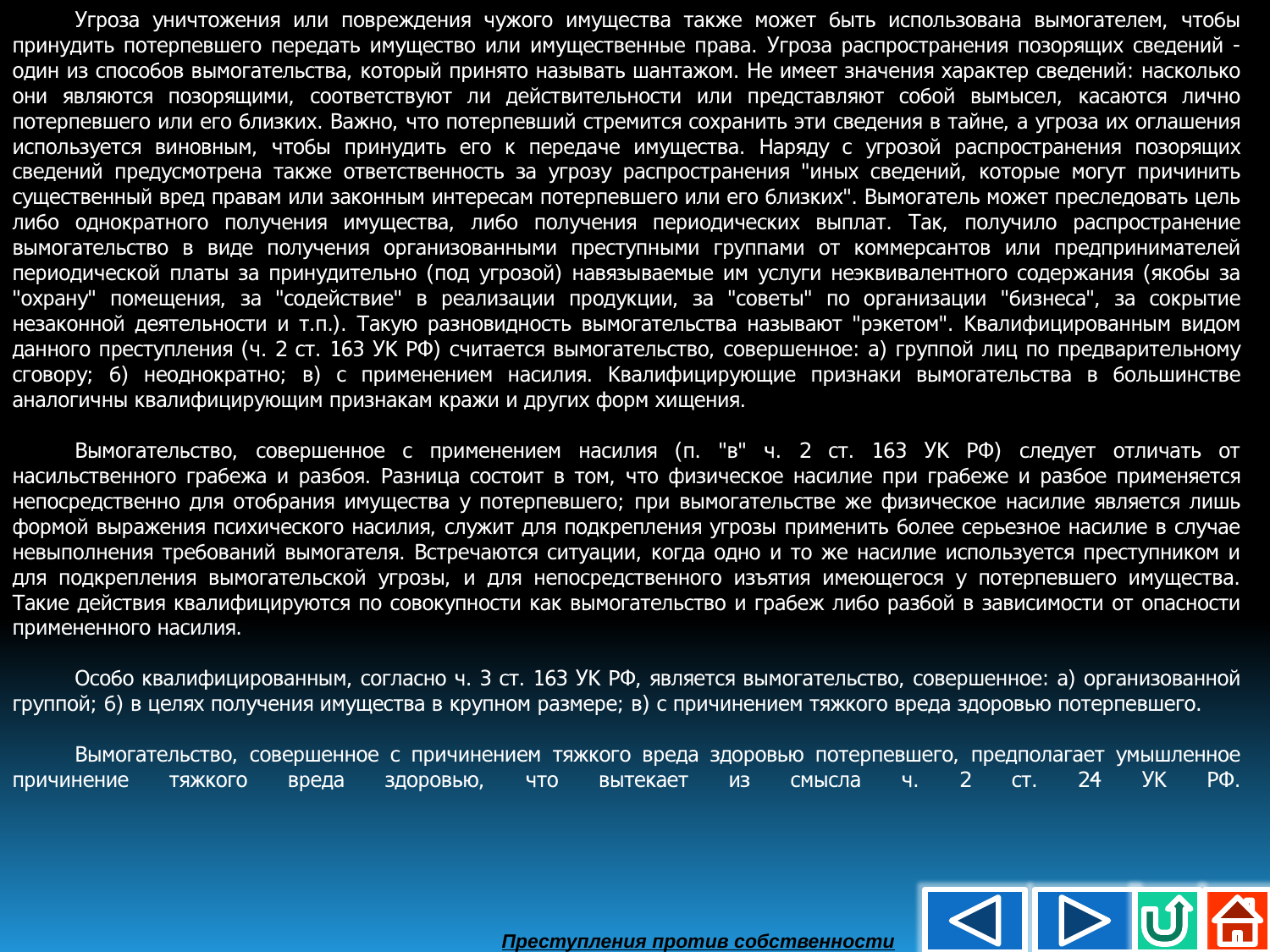

Угроза уничтожения или повреждения чужого имущества также может быть использована вымогателем, чтобы принудить потерпевшего передать имущество или имущественные права. Угроза распространения позорящих сведений - один из способов вымогательства, который принято называть шантажом. Не имеет значения характер сведений: насколько они являются позорящими, соответствуют ли действительности или представляют собой вымысел, касаются лично потерпевшего или его близких. Важно, что потерпевший стремится сохранить эти сведения в тайне, а угроза их оглашения используется виновным, чтобы принудить его к передаче имущества. Наряду с угрозой распространения позорящих сведений предусмотрена также ответственность за угрозу распространения "иных сведений, которые могут причинить существенный вред правам или законным интересам потерпевшего или его близких". Вымогатель может преследовать цель либо однократного получения имущества, либо получения периодических выплат. Так, получило распространение вымогательство в виде получения организованными преступными группами от коммерсантов или предпринимателей периодической платы за принудительно (под угрозой) навязываемые им услуги неэквивалентного содержания (якобы за "охрану" помещения, за "содействие" в реализации продукции, за "советы" по организации "бизнеса", за сокрытие незаконной деятельности и т.п.). Такую разновидность вымогательства называют "рэкетом". Квалифицированным видом данного преступления (ч. 2 ст. 163 УК РФ) считается вымогательство, совершенное: а) группой лиц по предварительному сговору; б) неоднократно; в) с применением насилия. Квалифицирующие признаки вымогательства в большинстве аналогичны квалифицирующим признакам кражи и других форм хищения.

Вымогательство, совершенное с применением насилия (п. "в" ч. 2 ст. 163 УК РФ) следует отличать от насильственного грабежа и разбоя. Разница состоит в том, что физическое насилие при грабеже и разбое применяется непосредственно для отобрания имущества у потерпевшего; при вымогательстве же физическое насилие является лишь формой выражения психического насилия, служит для подкрепления угрозы применить более серьезное насилие в случае невыполнения требований вымогателя. Встречаются ситуации, когда одно и то же насилие используется преступником и для подкрепления вымогательской угрозы, и для непосредственного изъятия имеющегося у потерпевшего имущества. Такие действия квалифицируются по совокупности как вымогательство и грабеж либо разбой в зависимости от опасности примененного насилия.

Особо квалифицированным, согласно ч. 3 ст. 163 УК РФ, является вымогательство, совершенное: а) организованной группой; б) в целях получения имущества в крупном размере; в) с причинением тяжкого вреда здоровью потерпевшего.

Вымогательство, совершенное с причинением тяжкого вреда здоровью потерпевшего, предполагает умышленное причинение тяжкого вреда здоровью, что вытекает из смысла ч. 2 ст. 24 УК РФ.

Преступления против собственности